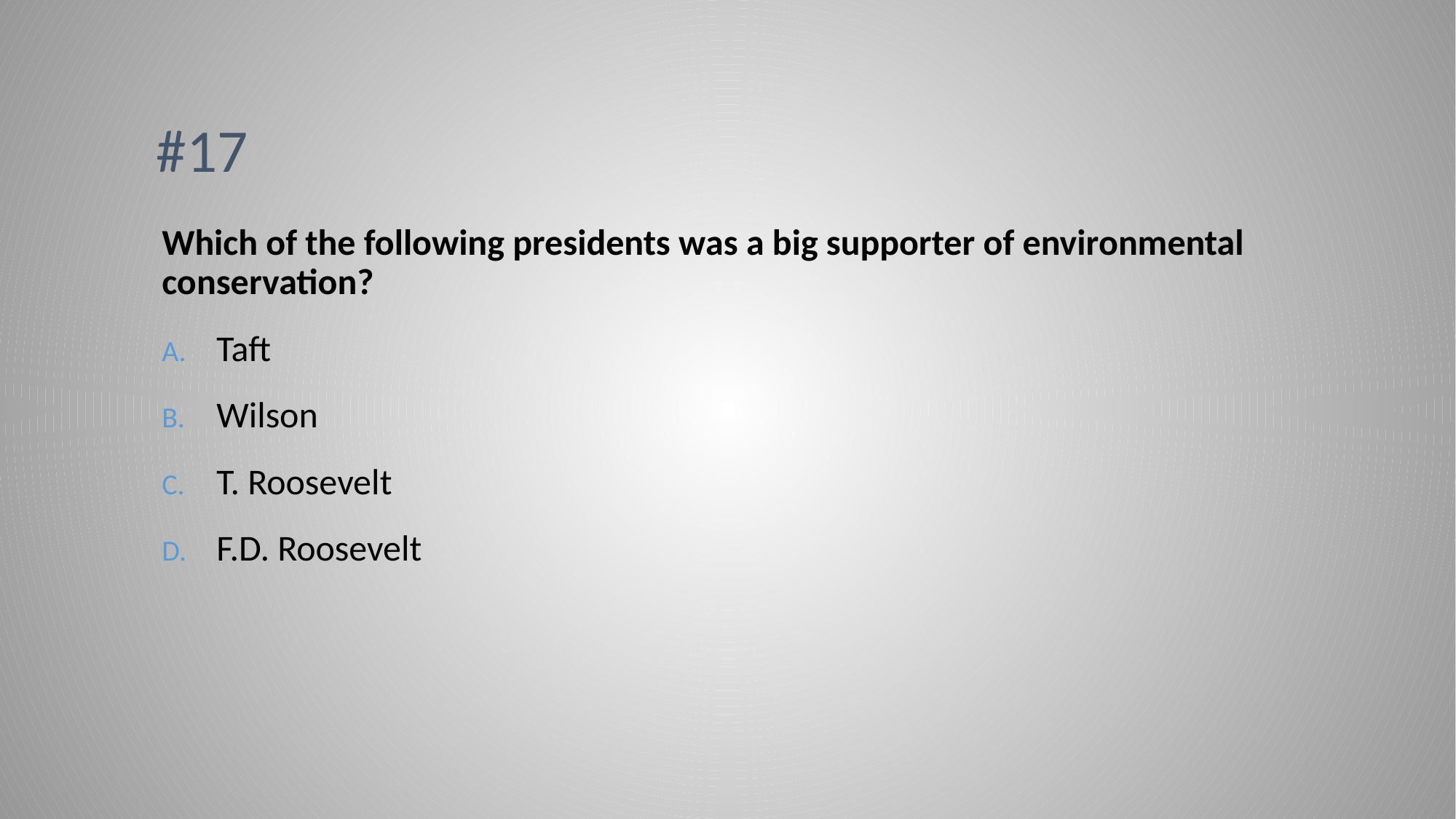

# #17
Which of the following presidents was a big supporter of environmental conservation?
Taft
Wilson
T. Roosevelt
F.D. Roosevelt